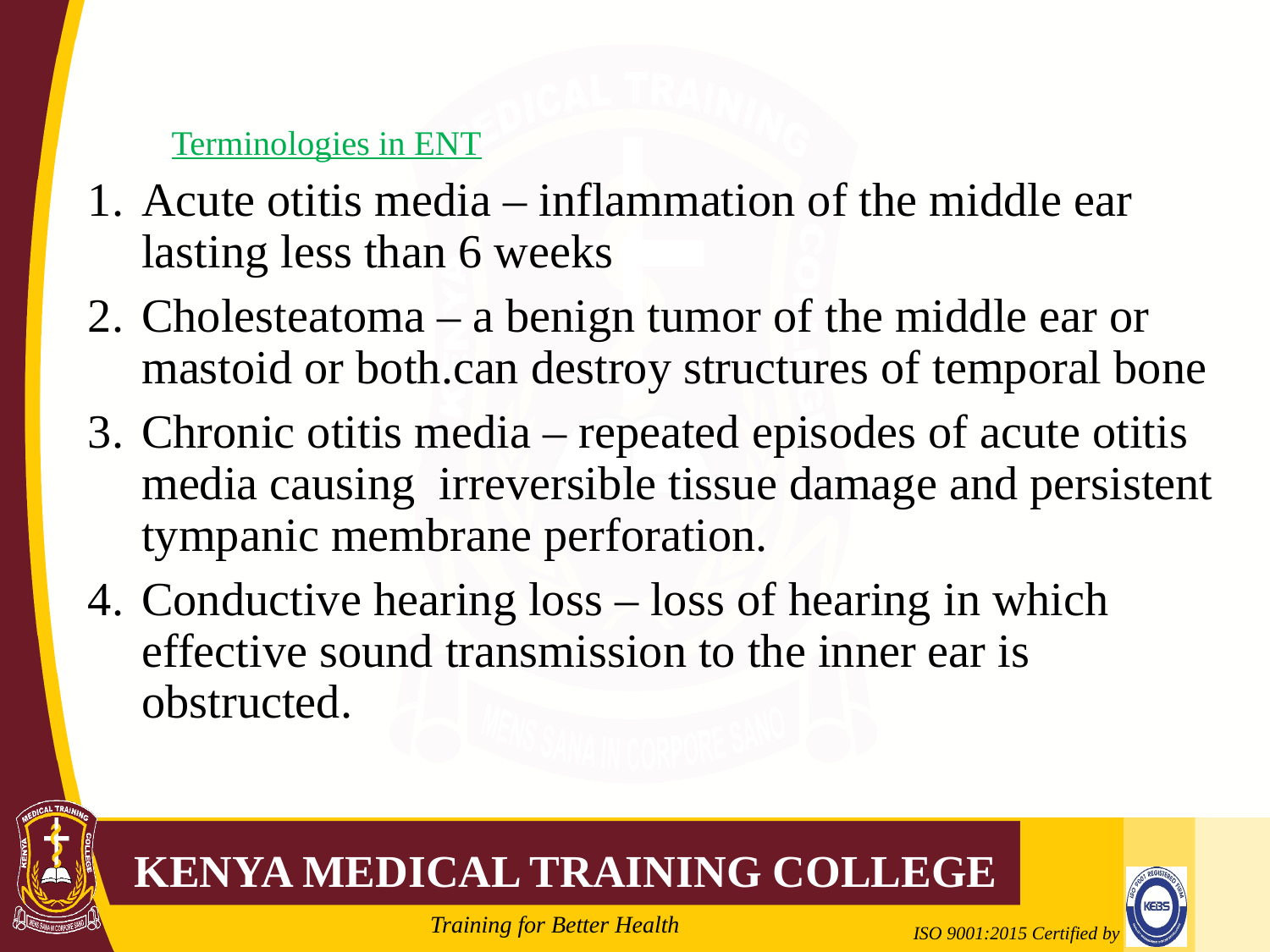

# Terminologies in ENT
Acute otitis media – inflammation of the middle ear lasting less than 6 weeks
Cholesteatoma – a benign tumor of the middle ear or mastoid or both.can destroy structures of temporal bone
Chronic otitis media – repeated episodes of acute otitis media causing  irreversible tissue damage and persistent tympanic membrane perforation.
Conductive hearing loss – loss of hearing in which effective sound transmission to the inner ear is obstructed.